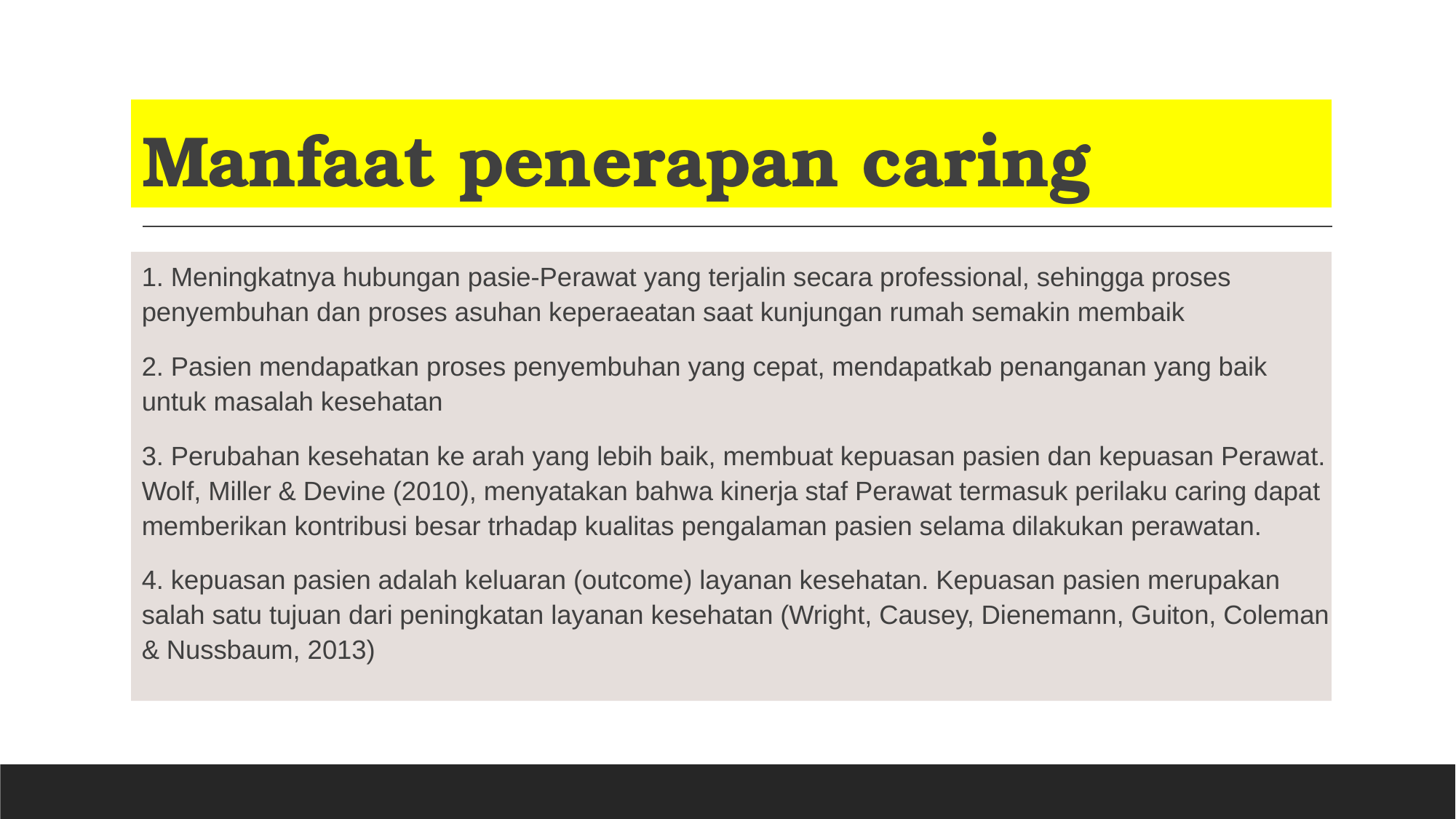

# Manfaat penerapan caring
1. Meningkatnya hubungan pasie-Perawat yang terjalin secara professional, sehingga proses penyembuhan dan proses asuhan keperaeatan saat kunjungan rumah semakin membaik
2. Pasien mendapatkan proses penyembuhan yang cepat, mendapatkab penanganan yang baik untuk masalah kesehatan
3. Perubahan kesehatan ke arah yang lebih baik, membuat kepuasan pasien dan kepuasan Perawat. Wolf, Miller & Devine (2010), menyatakan bahwa kinerja staf Perawat termasuk perilaku caring dapat memberikan kontribusi besar trhadap kualitas pengalaman pasien selama dilakukan perawatan.
4. kepuasan pasien adalah keluaran (outcome) layanan kesehatan. Kepuasan pasien merupakan salah satu tujuan dari peningkatan layanan kesehatan (Wright, Causey, Dienemann, Guiton, Coleman & Nussbaum, 2013)